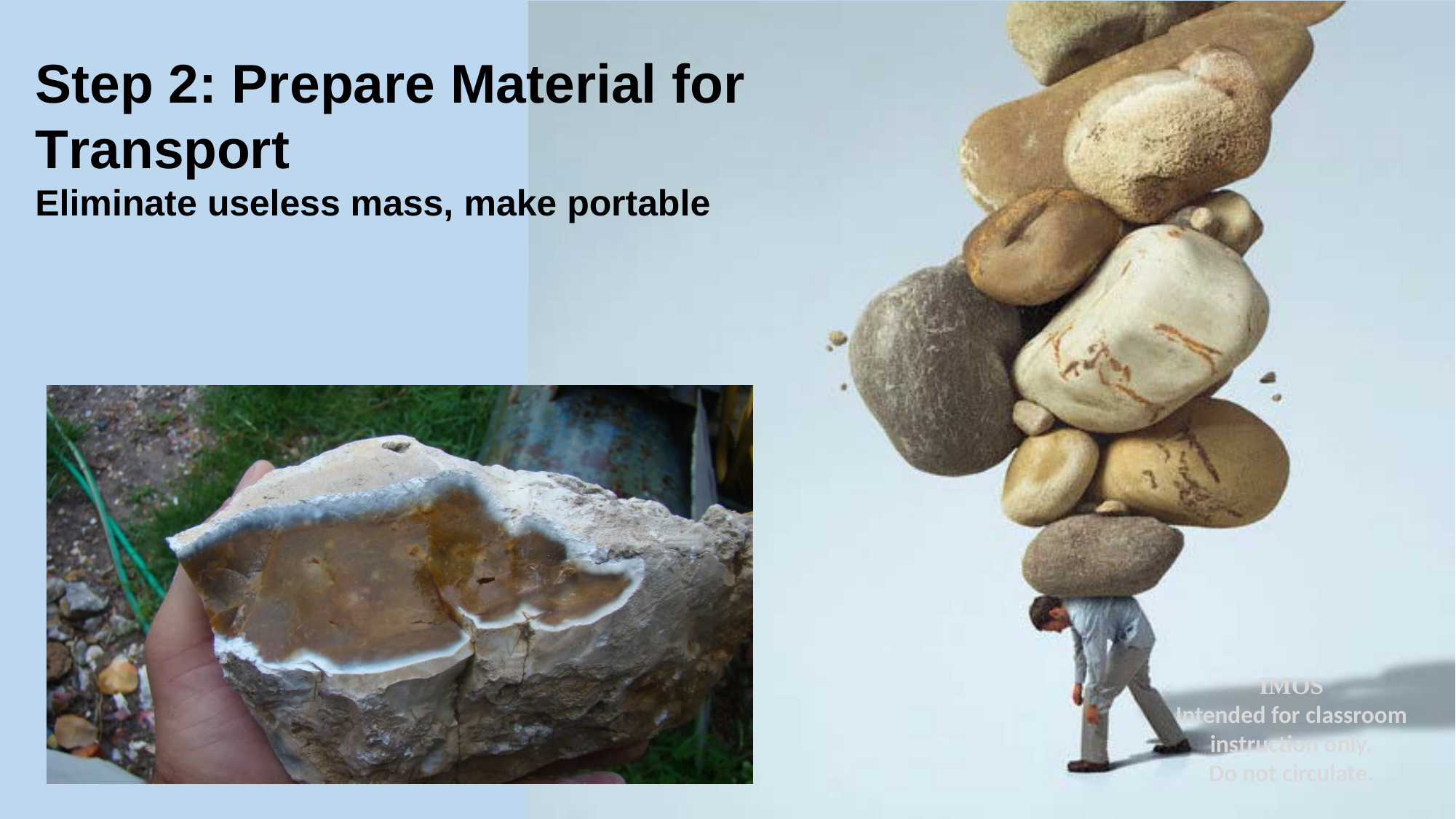

Step 2: Prepare Material for	Transport
Eliminate useless mass, make portable

IMOS
Intended for classroom instruction only.
Do not circulate.